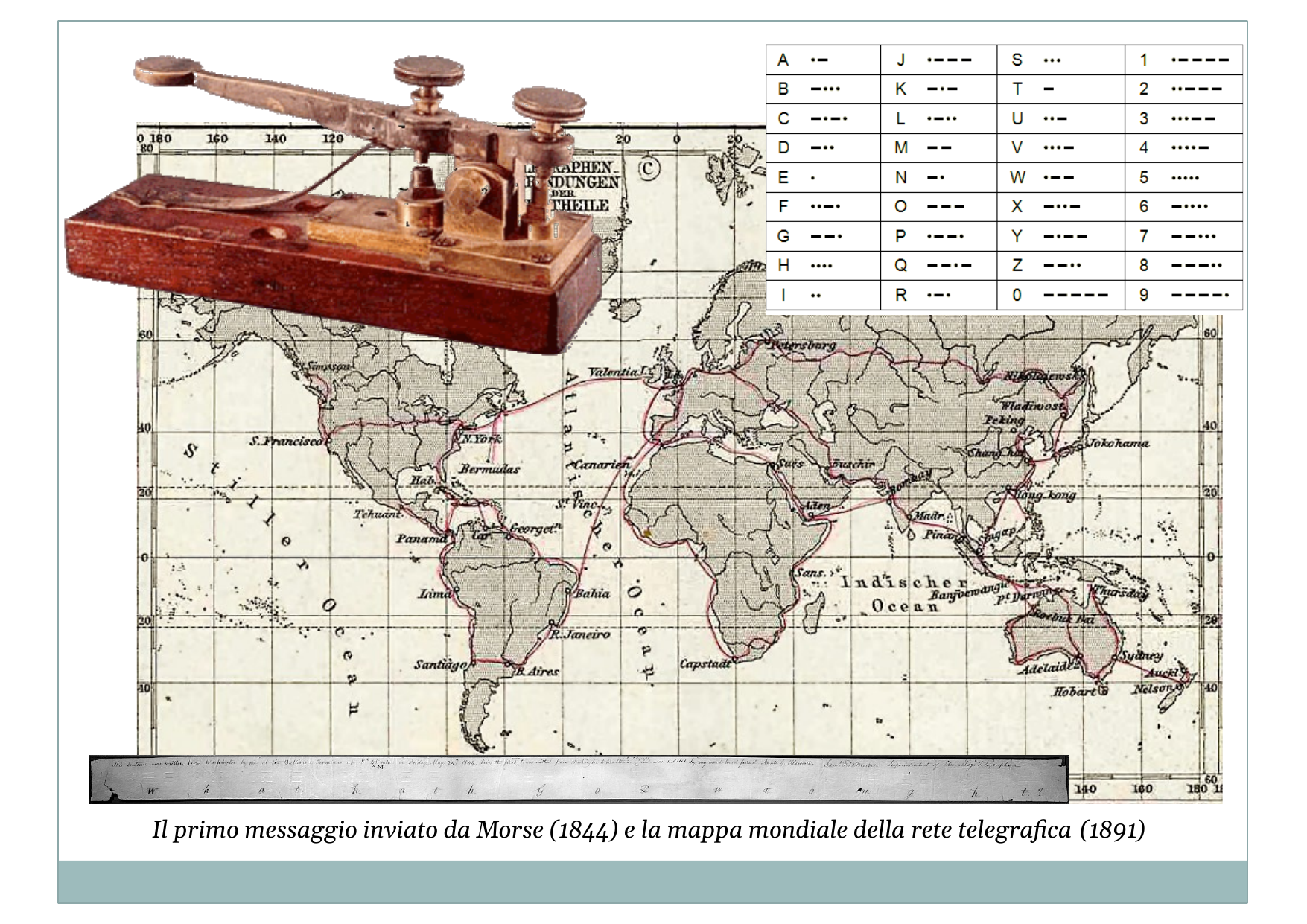

Il primo messaggio inviato da Morse (1844) e la mappa mondiale della rete telegrafica (1891)